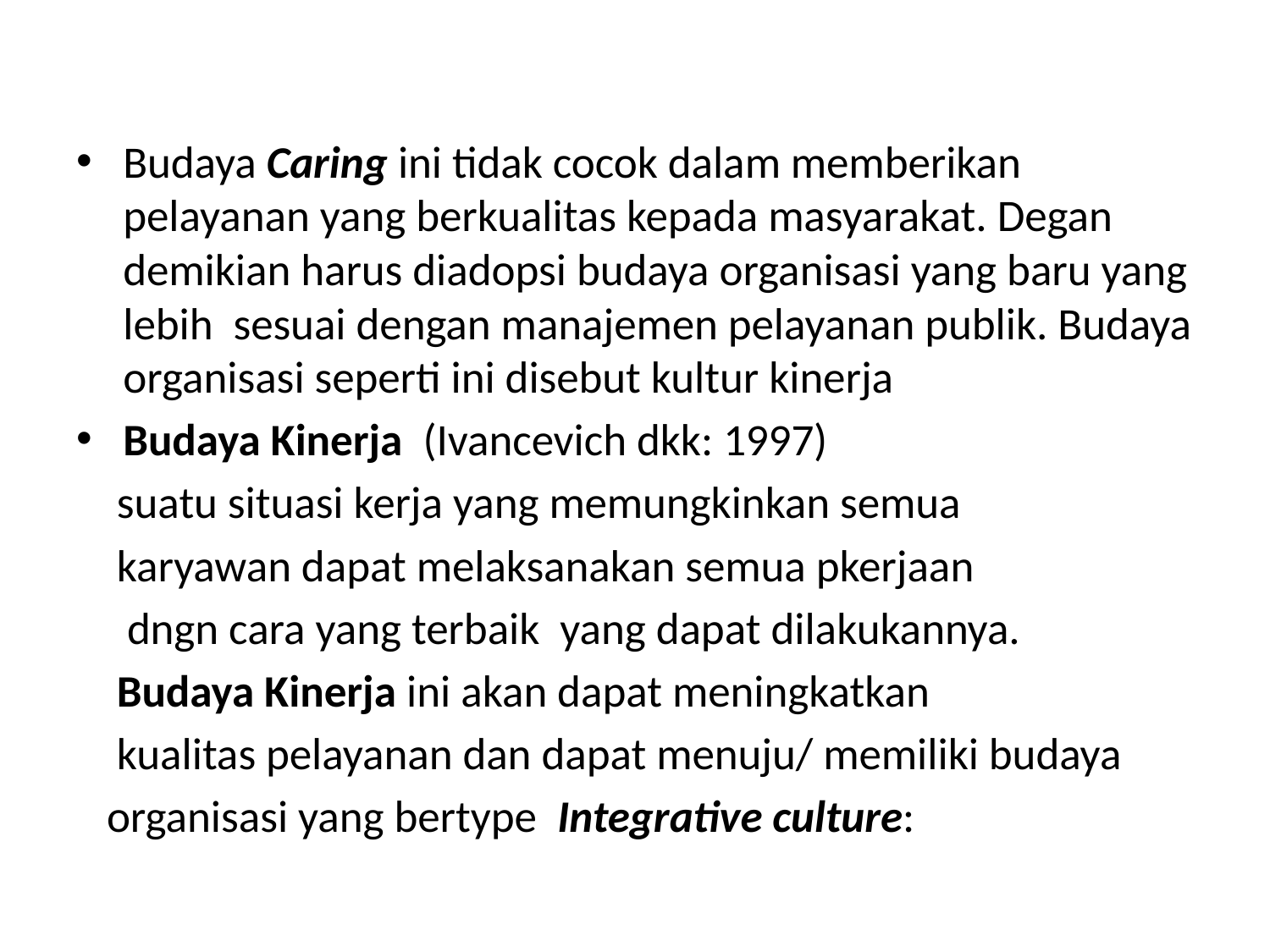

#
Budaya Caring ini tidak cocok dalam memberikan pelayanan yang berkualitas kepada masyarakat. Degan demikian harus diadopsi budaya organisasi yang baru yang lebih  sesuai dengan manajemen pelayanan publik. Budaya organisasi seperti ini disebut kultur kinerja
Budaya Kinerja  (Ivancevich dkk: 1997)
    suatu situasi kerja yang memungkinkan semua
    karyawan dapat melaksanakan semua pkerjaan
     dngn cara yang terbaik  yang dapat dilakukannya.
    Budaya Kinerja ini akan dapat meningkatkan
    kualitas pelayanan dan dapat menuju/ memiliki budaya
   organisasi yang bertype  Integrative culture: